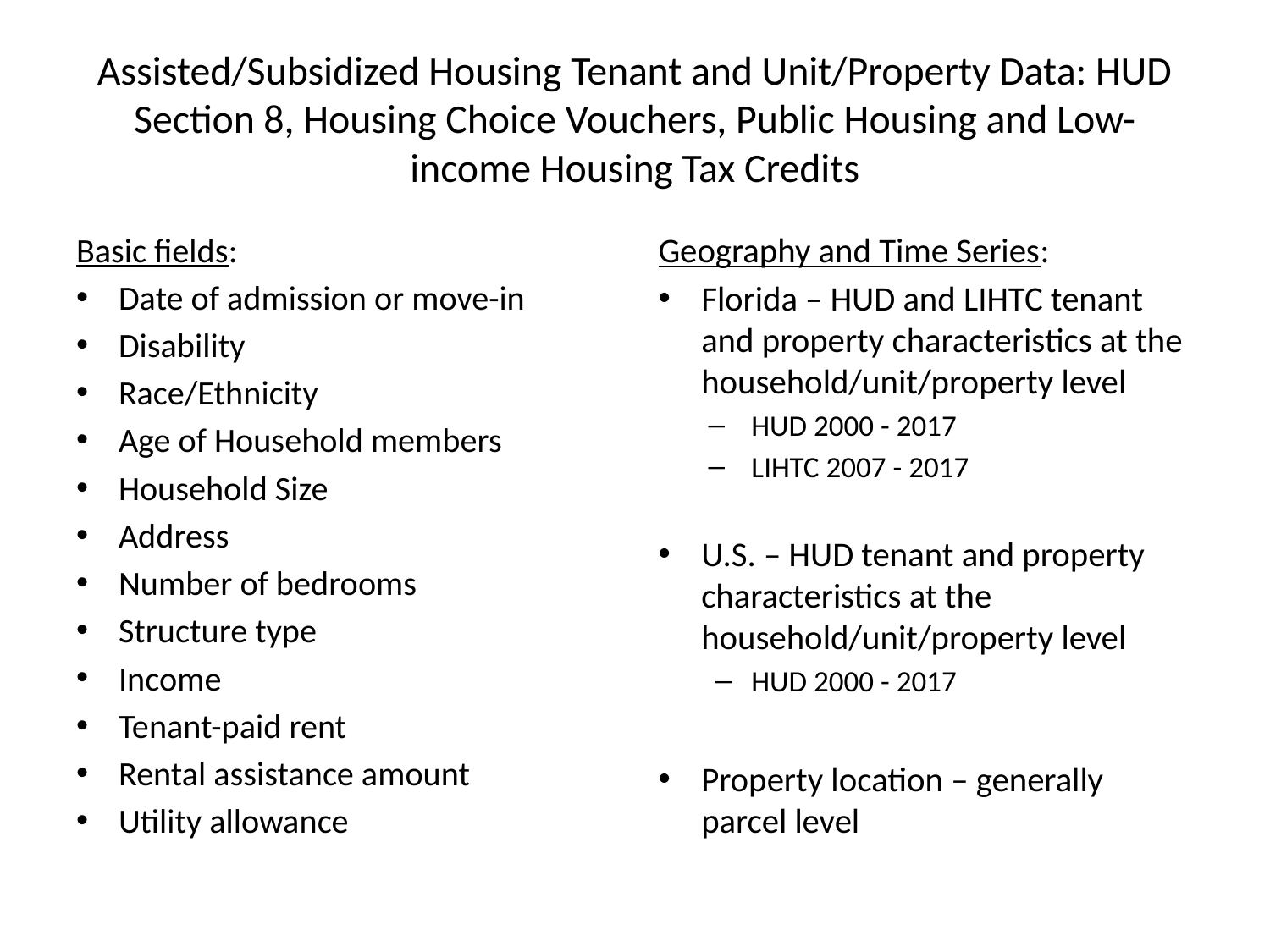

# Assisted/Subsidized Housing Tenant and Unit/Property Data: HUD Section 8, Housing Choice Vouchers, Public Housing and Low-income Housing Tax Credits
Basic fields:
Date of admission or move-in
Disability
Race/Ethnicity
Age of Household members
Household Size
Address
Number of bedrooms
Structure type
Income
Tenant-paid rent
Rental assistance amount
Utility allowance
Geography and Time Series:
Florida – HUD and LIHTC tenant and property characteristics at the household/unit/property level
HUD 2000 - 2017
LIHTC 2007 - 2017

U.S. – HUD tenant and property characteristics at the household/unit/property level
HUD 2000 - 2017

Property location – generally parcel level